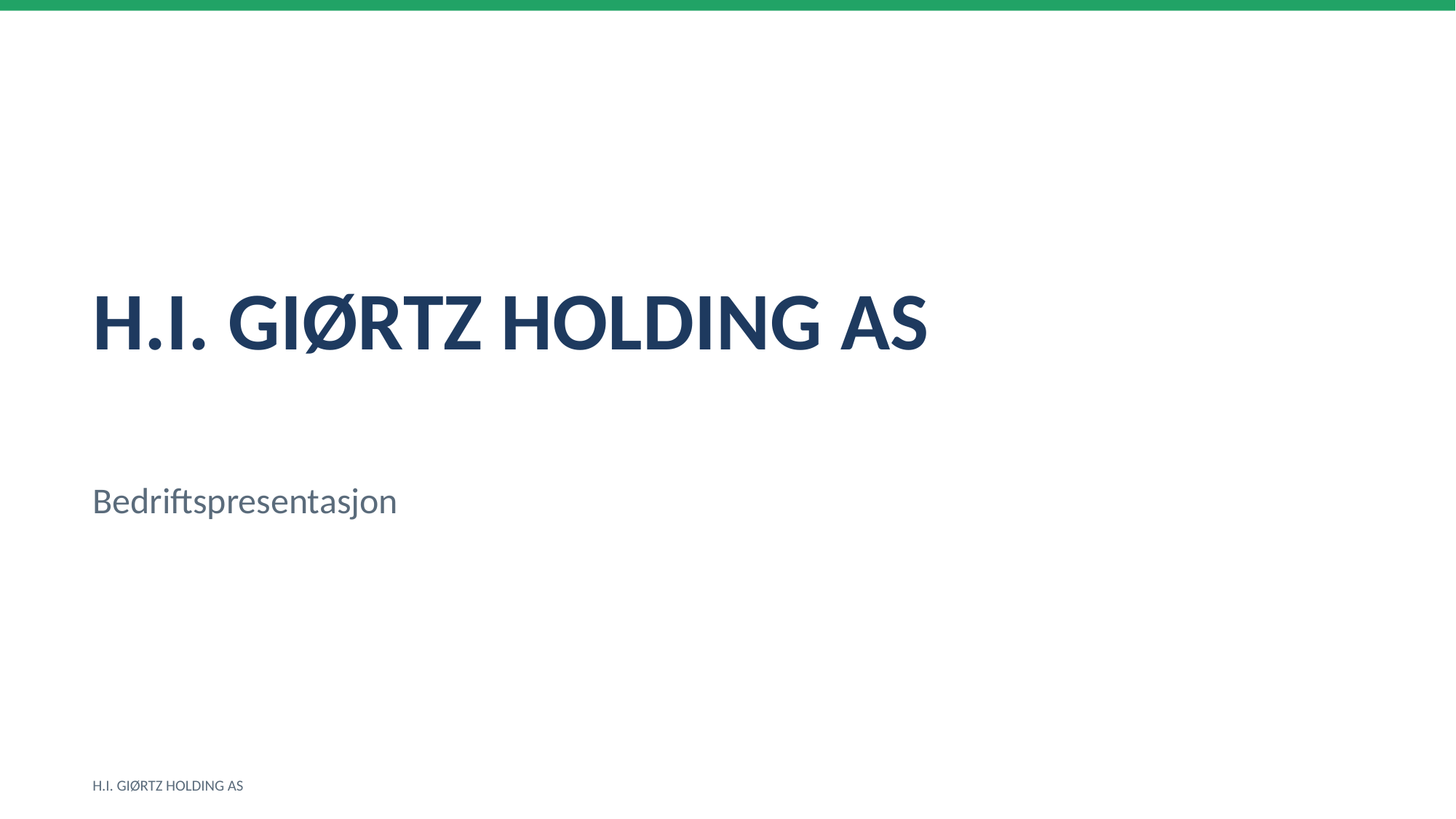

H.I. GIØRTZ HOLDING AS
Bedriftspresentasjon
H.I. GIØRTZ HOLDING AS